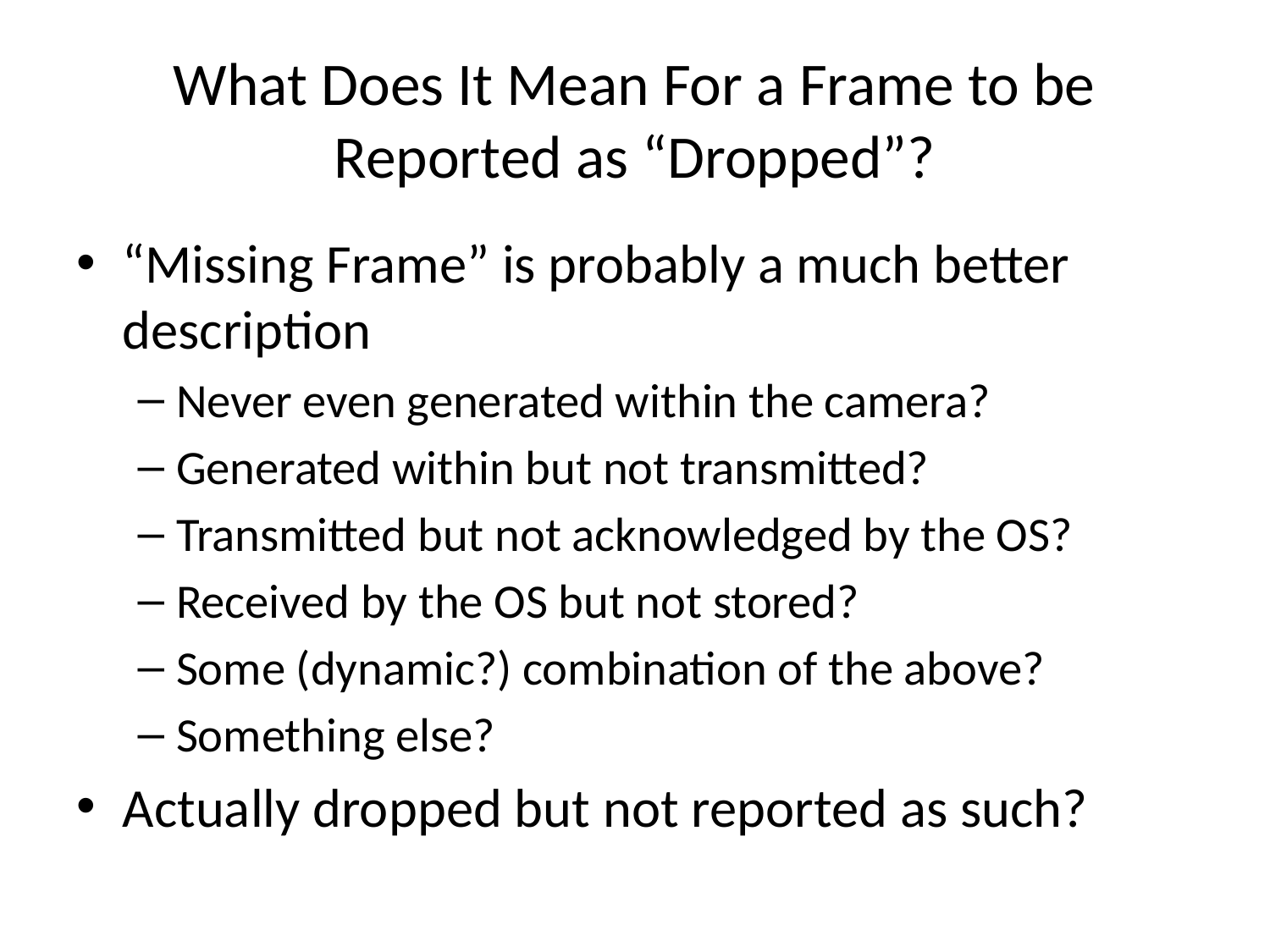

# What Does It Mean For a Frame to be Reported as “Dropped”?
“Missing Frame” is probably a much better description
Never even generated within the camera?
Generated within but not transmitted?
Transmitted but not acknowledged by the OS?
Received by the OS but not stored?
Some (dynamic?) combination of the above?
Something else?
Actually dropped but not reported as such?